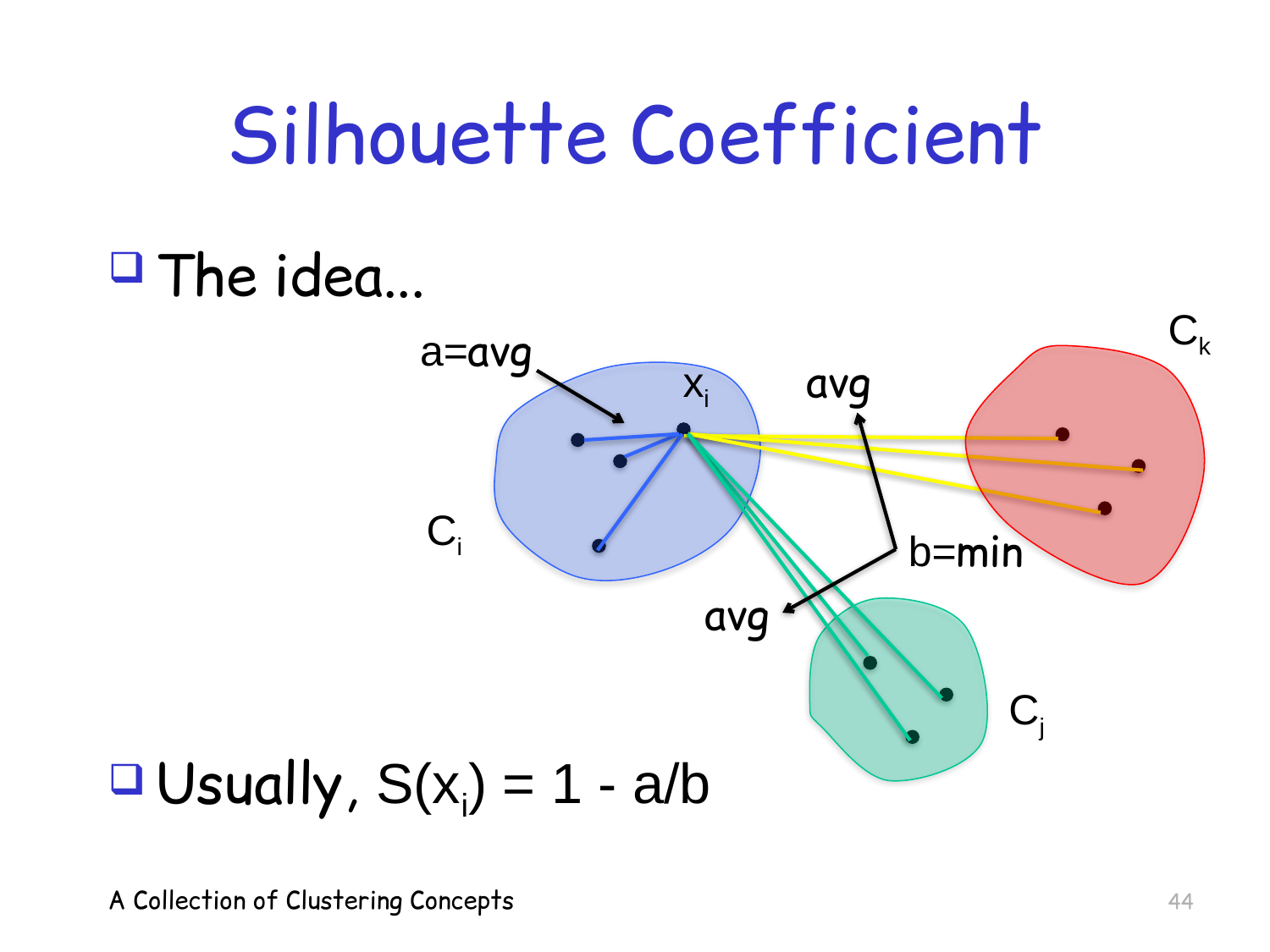

# Silhouette Coefficient
The idea...

Ck
a=avg

xi
avg

Ci

b=min

avg

Cj

Usually, S(xi) = 1 - a/b

A Collection of Clustering Concepts
44